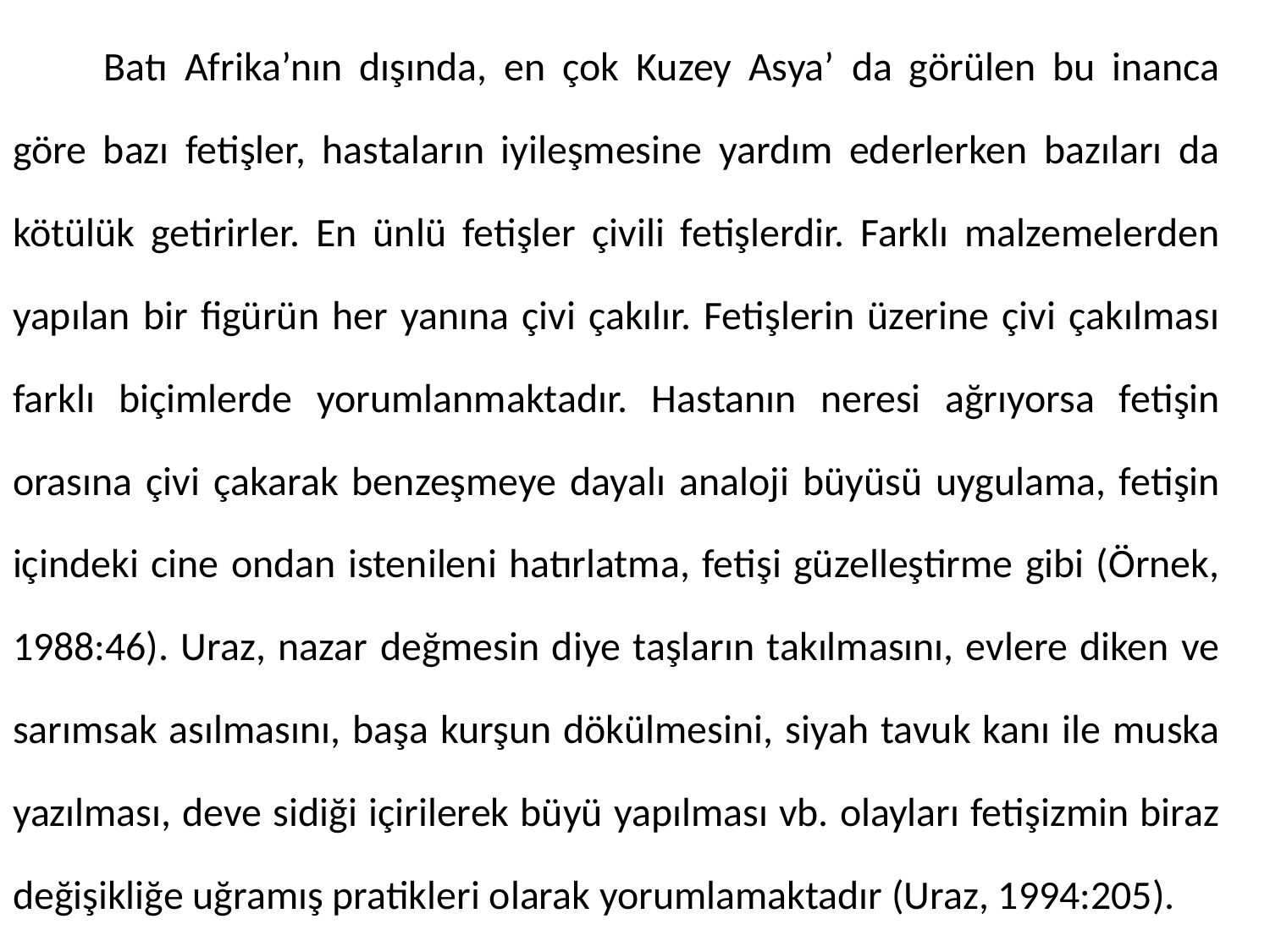

Batı Afrika’nın dışında, en çok Kuzey Asya’ da görülen bu inanca göre bazı fetişler, hastaların iyileşmesine yardım ederlerken bazıları da kötülük getirirler. En ünlü fetişler çivili fetişlerdir. Farklı malzemelerden yapılan bir figürün her yanına çivi çakılır. Fetişlerin üzerine çivi çakılması farklı biçimlerde yorumlanmaktadır. Hastanın neresi ağrıyorsa fetişin orasına çivi çakarak benzeşmeye dayalı analoji büyüsü uygulama, fetişin içindeki cine ondan istenileni hatırlatma, fetişi güzelleştirme gibi (Örnek, 1988:46). Uraz, nazar değmesin diye taşların takılmasını, evlere diken ve sarımsak asılmasını, başa kurşun dökülmesini, siyah tavuk kanı ile muska yazılması, deve sidiği içirilerek büyü yapılması vb. olayları fetişizmin biraz değişikliğe uğramış pratikleri olarak yorumlamaktadır (Uraz, 1994:205).